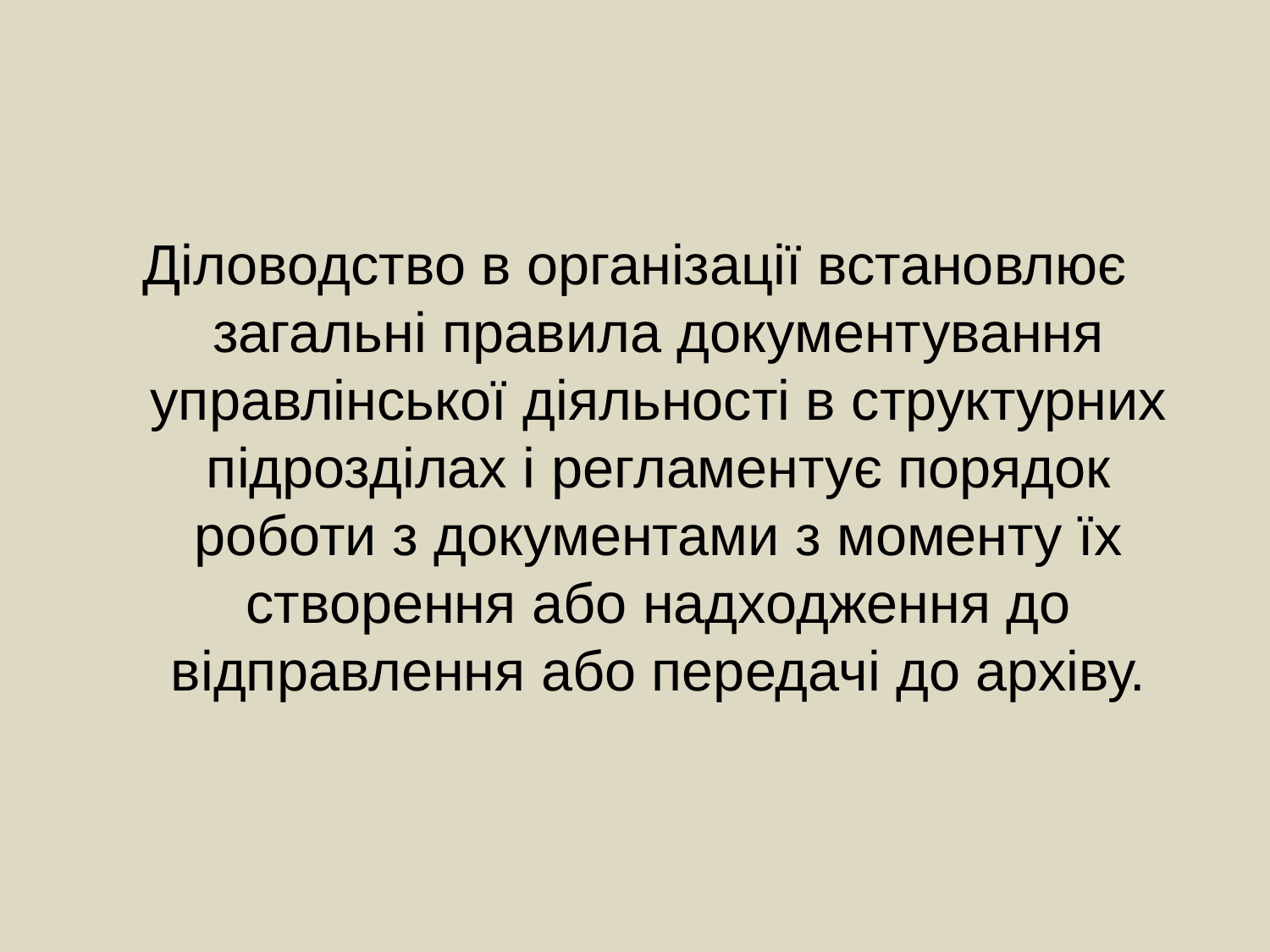

#
Діловодство в організації встановлює загальні правила документування управлінської діяльності в структурних підрозділах і регламентує порядок роботи з документами з моменту їх створення або надходження до відправлення або передачі до архіву.